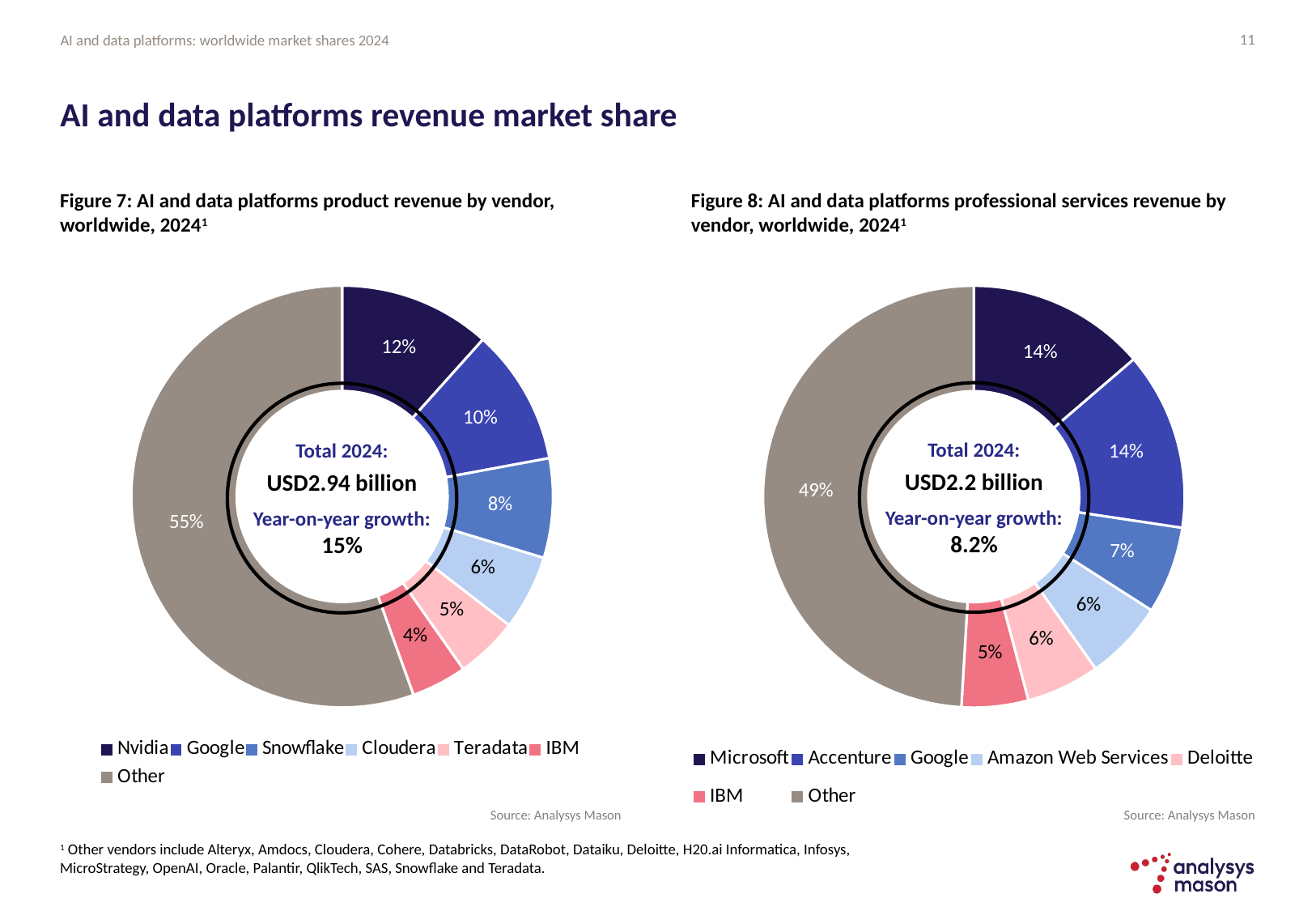

11
# AI and data platforms revenue market share
Figure 7: AI and data platforms product revenue by vendor, worldwide, 20241
Figure 8: AI and data platforms professional services revenue by vendor, worldwide, 20241

### Chart

| Category | Product revenue (USD million) |
|---|---|
| Nvidia | 342.0 |
| Google | 307.0 |
| Snowflake | 224.0 |
| Cloudera | 169.0 |
| Teradata | 141.0 |
| IBM | 125.0 |
| Other | 1631.0 |

### Chart

| Category | Professional services revenue (USD million) |
|---|---|
| Microsoft | 297.0 |
| Accenture | 296.0 |
| Google | 145.0 |
| Amazon Web Services | 133.0 |
| Deloitte | 122.0 |
| IBM | 111.0 |
| Other | 1063.0 |
Total 2024:
USD2.2 billion
Year-on-year growth:
8.2%
Total 2024:
USD2.94 billion
Year-on-year growth:
15%
Source: Analysys Mason
Source: Analysys Mason
1 Other vendors include Alteryx, Amdocs, Cloudera, Cohere, Databricks, DataRobot, Dataiku, Deloitte, H20.ai Informatica, Infosys, MicroStrategy, OpenAI, Oracle, Palantir, QlikTech, SAS, Snowflake and Teradata.